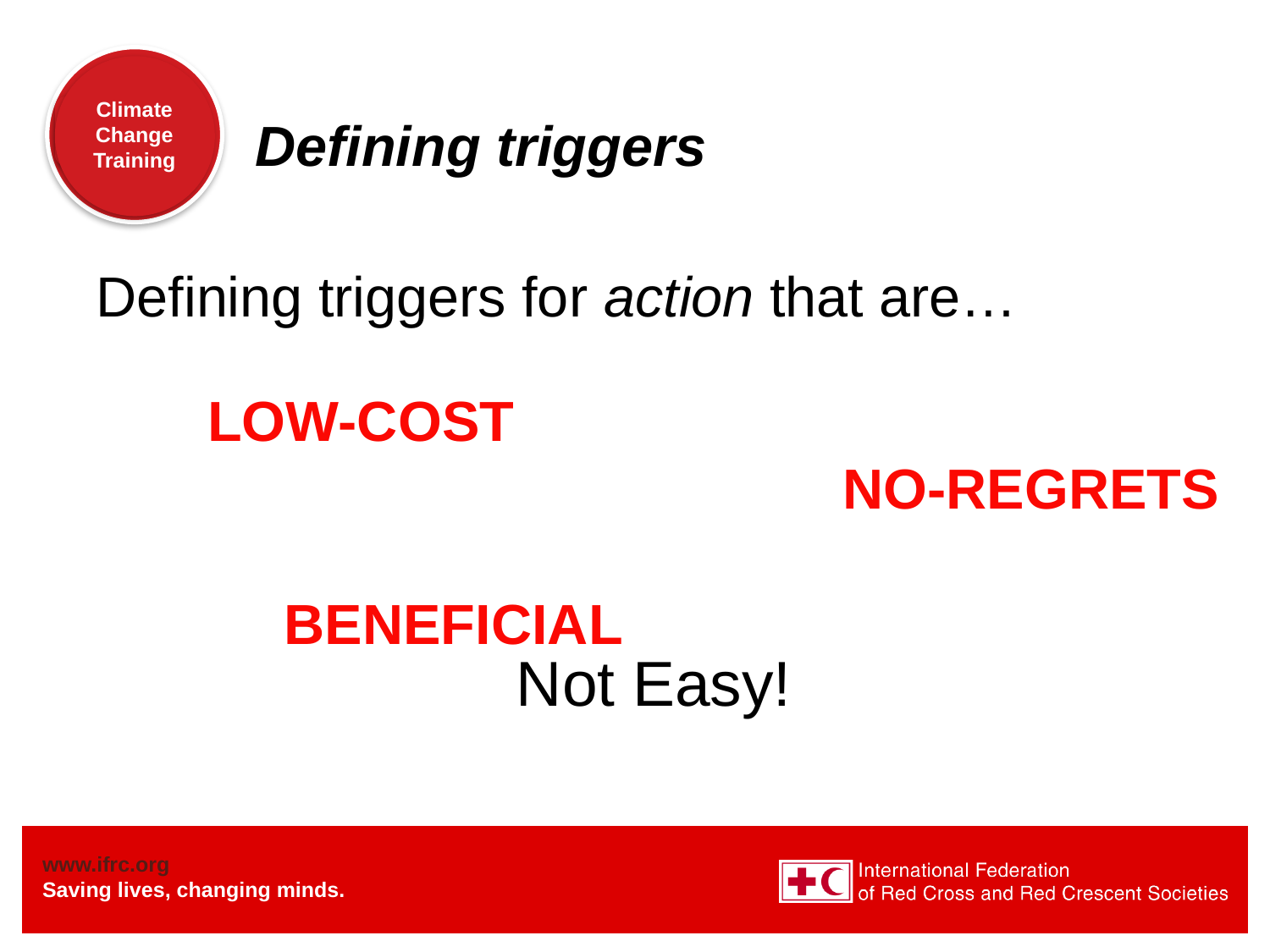

Defining triggers
Defining triggers for action that are…
	LOW-COST
						NO-REGRETS
									              BENEFICIAL
Not Easy!